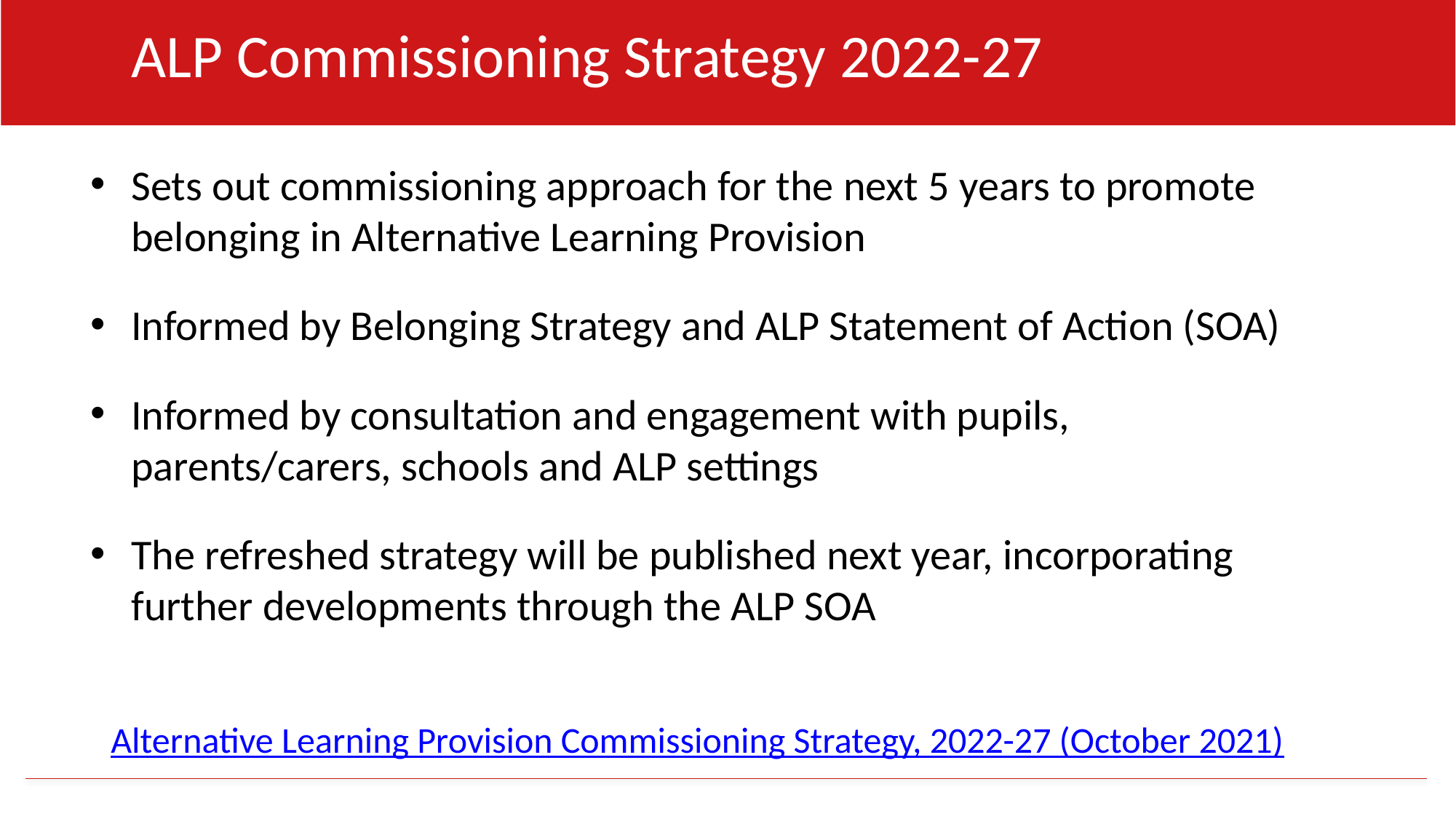

# ALP Commissioning Strategy 2022-27
Sets out commissioning approach for the next 5 years to promote belonging in Alternative Learning Provision

Informed by Belonging Strategy and ALP Statement of Action (SOA)

Informed by consultation and engagement with pupils, parents/carers, schools and ALP settings

The refreshed strategy will be published next year, incorporating further developments through the ALP SOA

Alternative Learning Provision Commissioning Strategy, 2022-27 (October 2021)